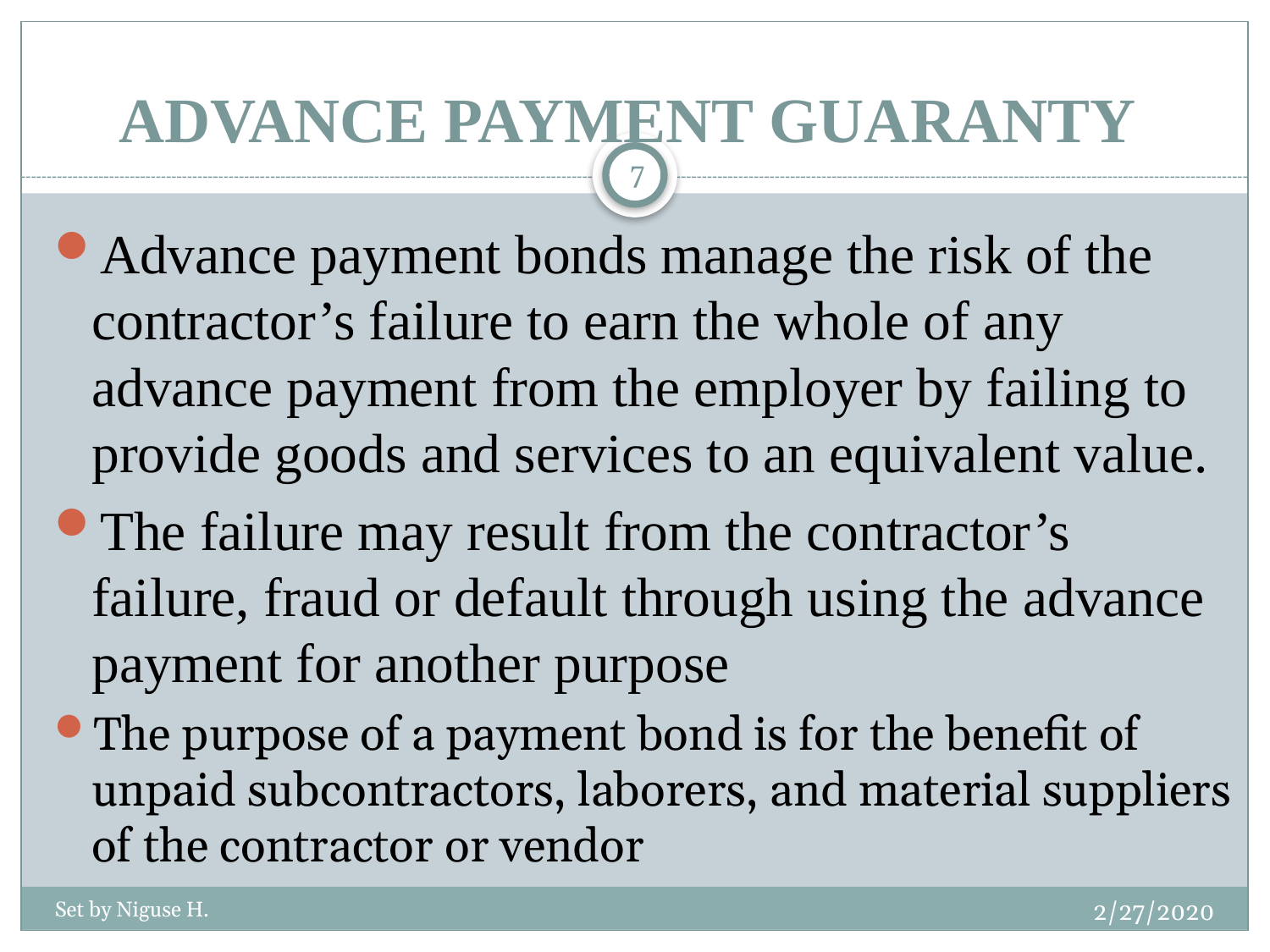

# ADVANCE PAYMENT GUARANTY
7
Advance payment bonds manage the risk of the contractor’s failure to earn the whole of any advance payment from the employer by failing to provide goods and services to an equivalent value.
The failure may result from the contractor’s failure, fraud or default through using the advance payment for another purpose
The purpose of a payment bond is for the benefit of unpaid subcontractors, laborers, and material suppliers of the contractor or vendor
2/27/2020
Set by Niguse H.